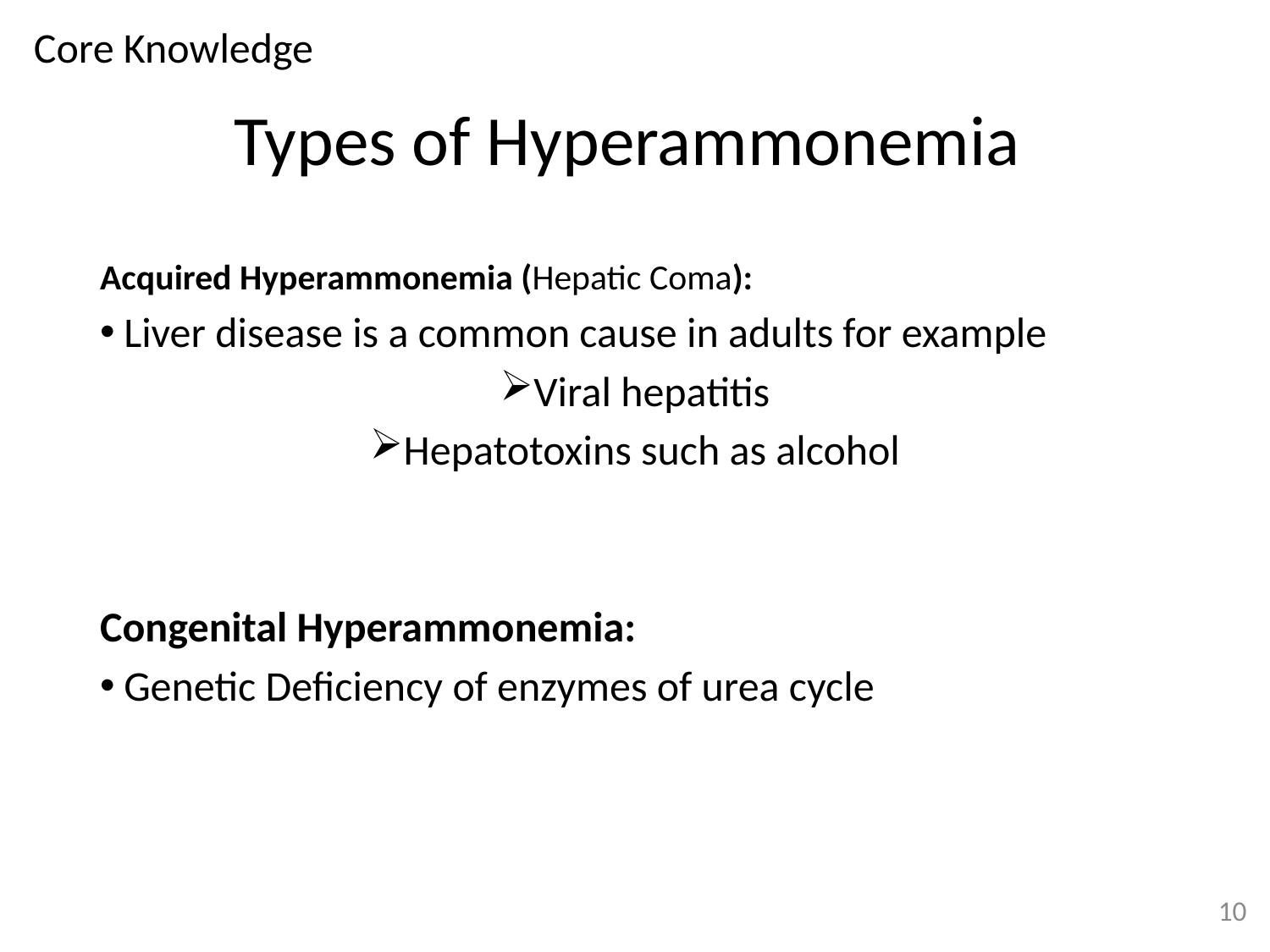

Core Knowledge
# Types of Hyperammonemia
Acquired Hyperammonemia (Hepatic Coma):
Liver disease is a common cause in adults for example
Viral hepatitis
Hepatotoxins such as alcohol

Congenital Hyperammonemia:
Genetic Deficiency of enzymes of urea cycle

10